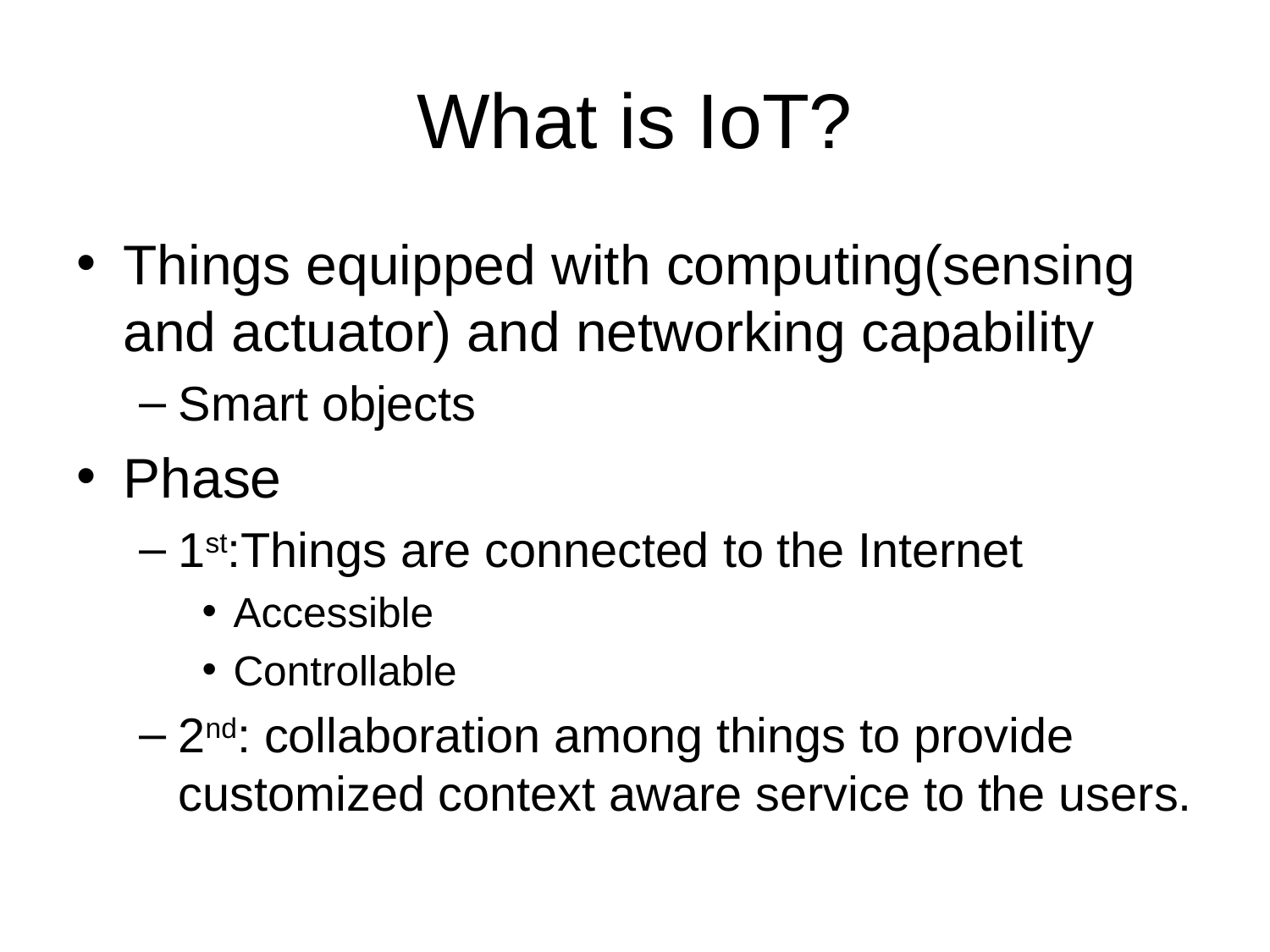

# What is IoT?
Things equipped with computing(sensing and actuator) and networking capability
Smart objects
Phase
1st:Things are connected to the Internet
Accessible
Controllable
2nd: collaboration among things to provide customized context aware service to the users.